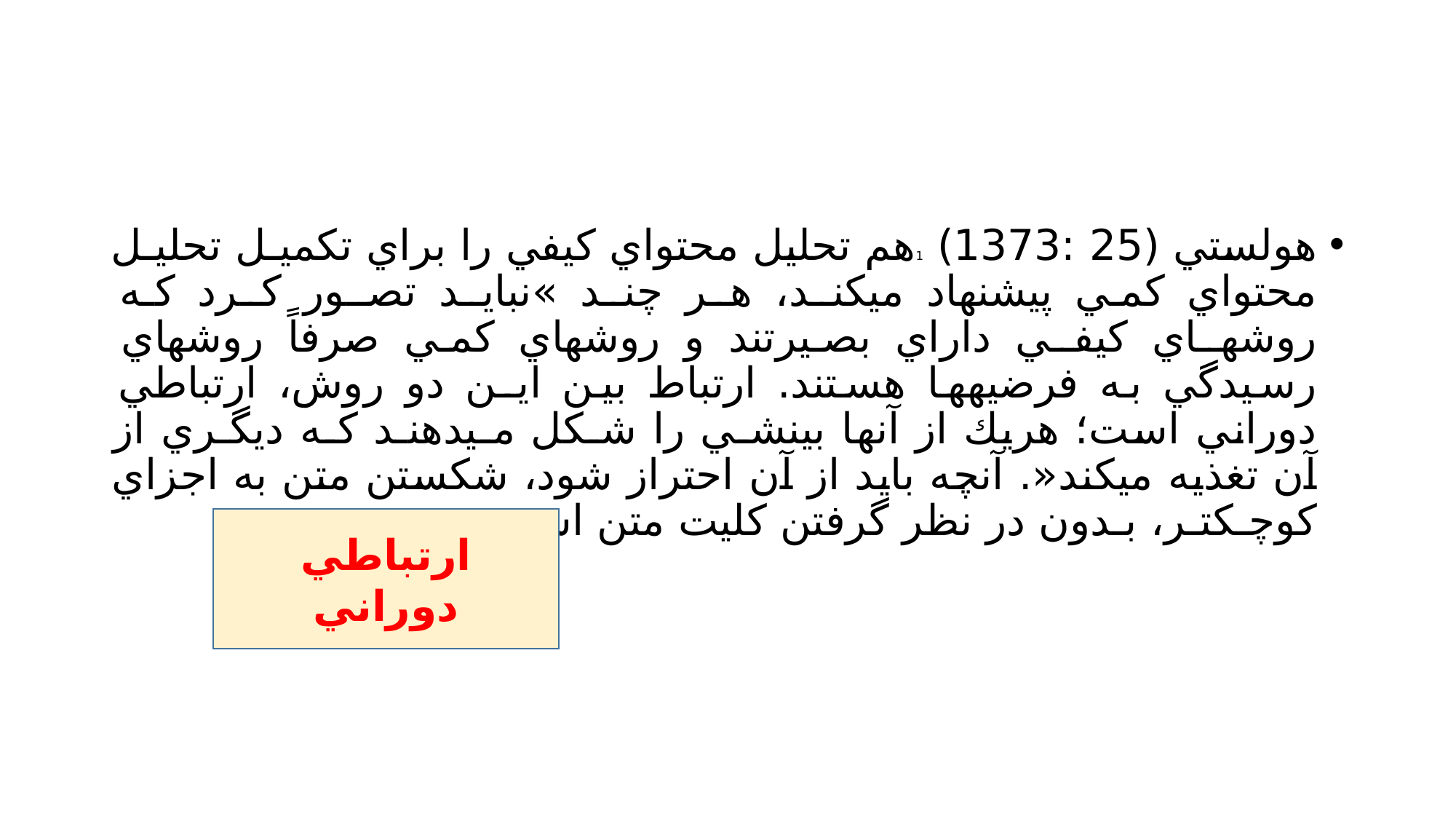

#
هولستي (25 :1373) 1هم تحليل محتواي كيفي را براي تكميـل تحليـل محتواي كمي پيشنهاد ميكنـد، هـر چنـد »نبايـد تصـور كـرد كـه روشهـاي كيفـي داراي بصيرتند و روشهاي كمي صرفاً روشهاي رسيدگي به فرضيهها هستند. ارتباط بين ايـن دو روش، ارتباطي دوراني است؛ هريك از آنها بينشـي را شـكل مـيدهنـد كـه ديگـري از آن تغذيه ميكند«. آنچه بايد از آن احتراز شود، شكستن متن به اجزاي كوچـكتـر، بـدون در نظر گرفتن كليت متن است
ارتباطي دوراني